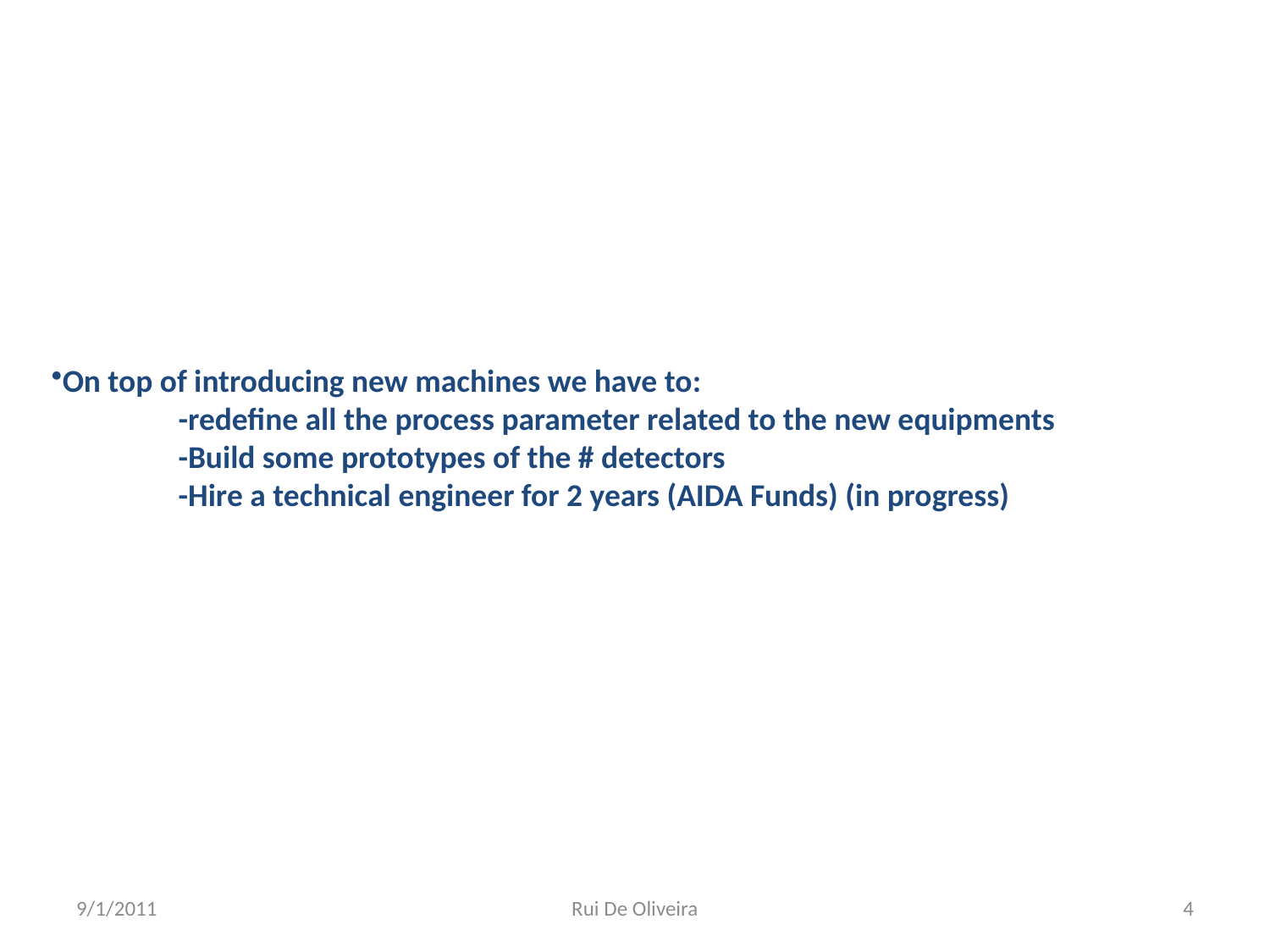

On top of introducing new machines we have to:
-redefine all the process parameter related to the new equipments
-Build some prototypes of the # detectors
-Hire a technical engineer for 2 years (AIDA Funds) (in progress)

9/1/2011
Rui De Oliveira
4